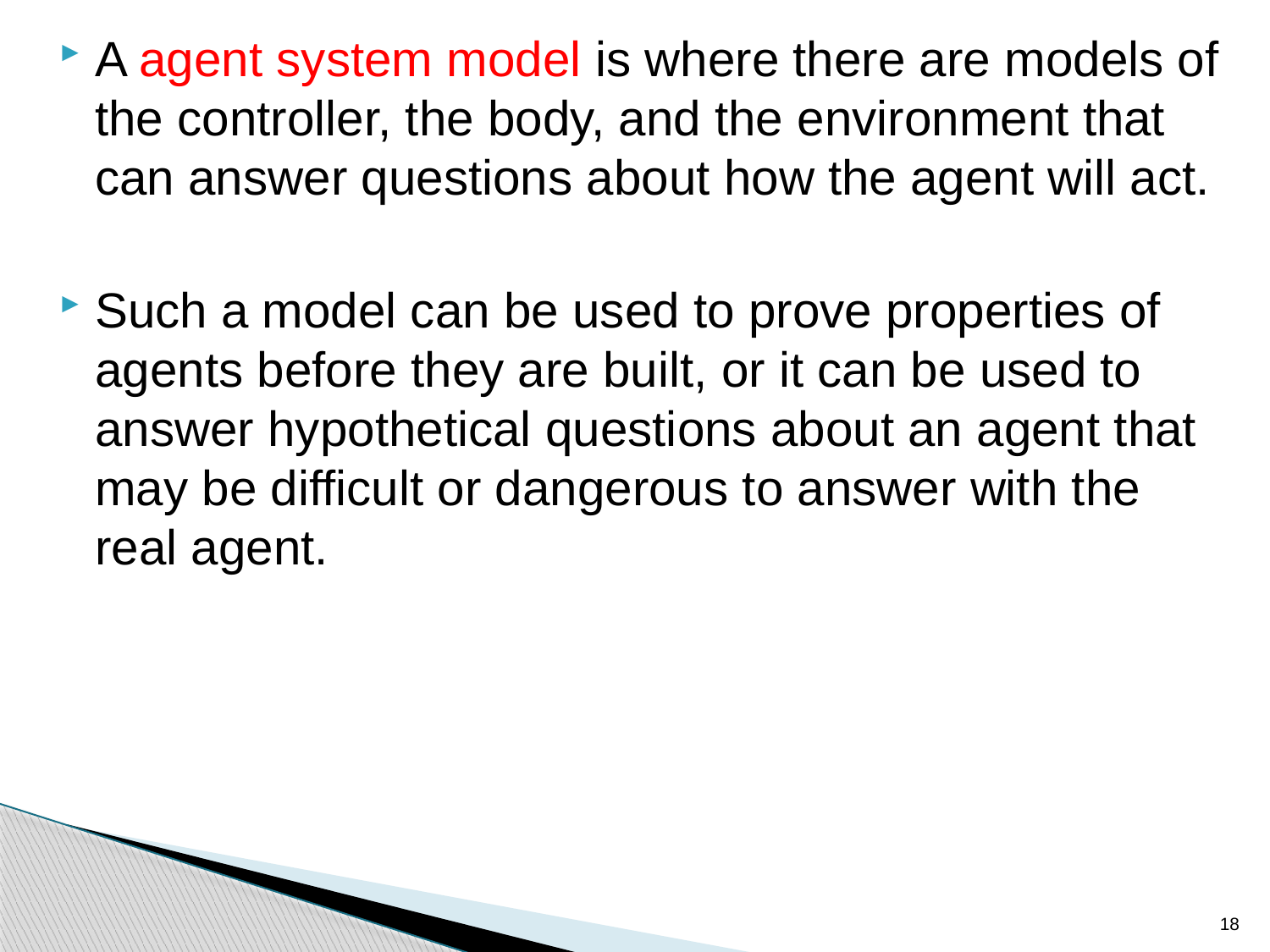

A agent system model is where there are models of the controller, the body, and the environment that can answer questions about how the agent will act.

Such a model can be used to prove properties of agents before they are built, or it can be used to answer hypothetical questions about an agent that may be difficult or dangerous to answer with the real agent.

18